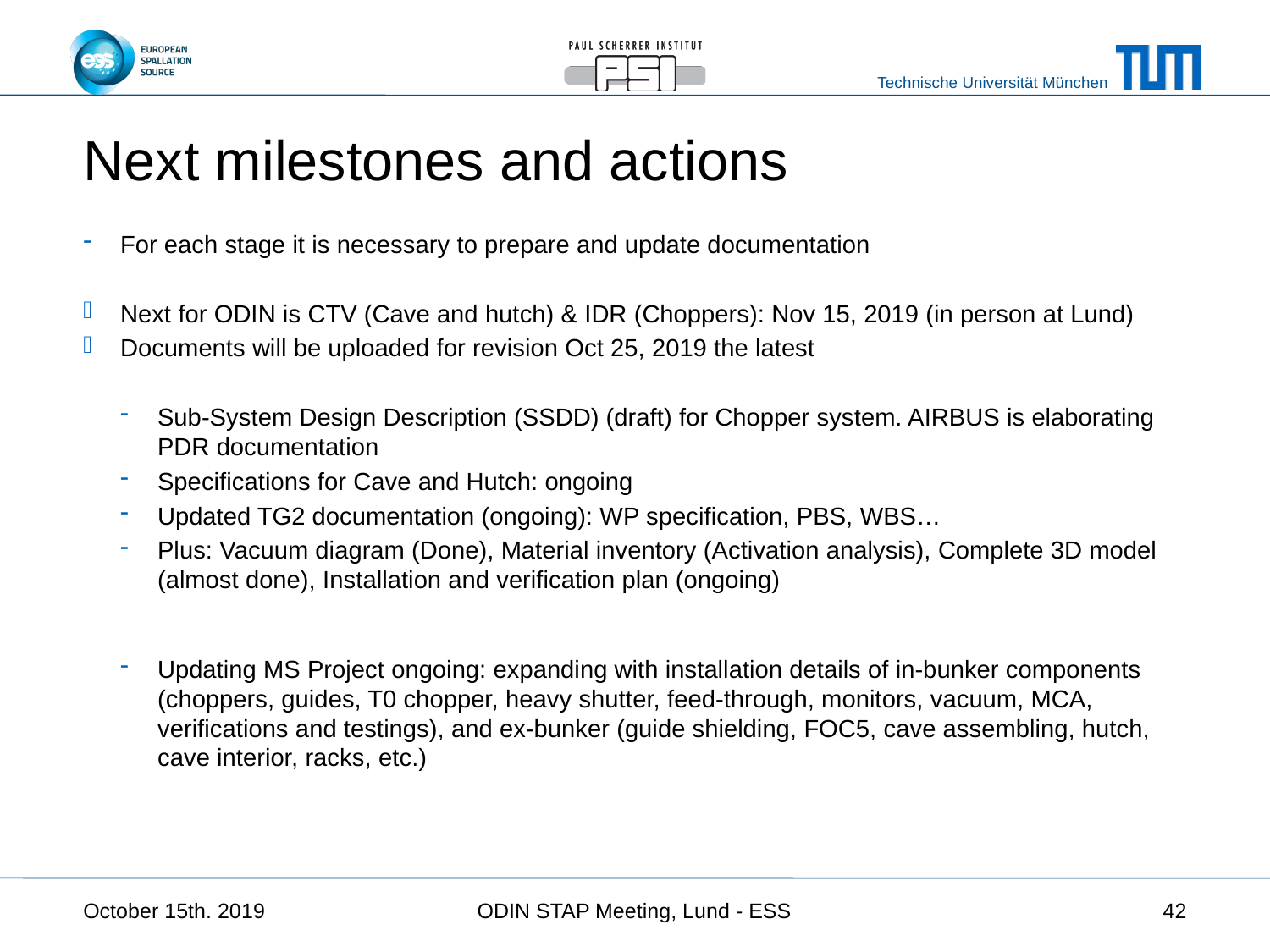

# Next milestones and actions
For each stage it is necessary to prepare and update documentation

Next for ODIN is CTV (Cave and hutch) & IDR (Choppers): Nov 15, 2019 (in person at Lund)
Documents will be uploaded for revision Oct 25, 2019 the latest

Sub-System Design Description (SSDD) (draft) for Chopper system. AIRBUS is elaborating PDR documentation
Specifications for Cave and Hutch: ongoing
Updated TG2 documentation (ongoing): WP specification, PBS, WBS…
Plus: Vacuum diagram (Done), Material inventory (Activation analysis), Complete 3D model (almost done), Installation and verification plan (ongoing)

Updating MS Project ongoing: expanding with installation details of in-bunker components (choppers, guides, T0 chopper, heavy shutter, feed-through, monitors, vacuum, MCA, verifications and testings), and ex-bunker (guide shielding, FOC5, cave assembling, hutch, cave interior, racks, etc.)
October 15th. 2019
ODIN STAP Meeting, Lund - ESS
42